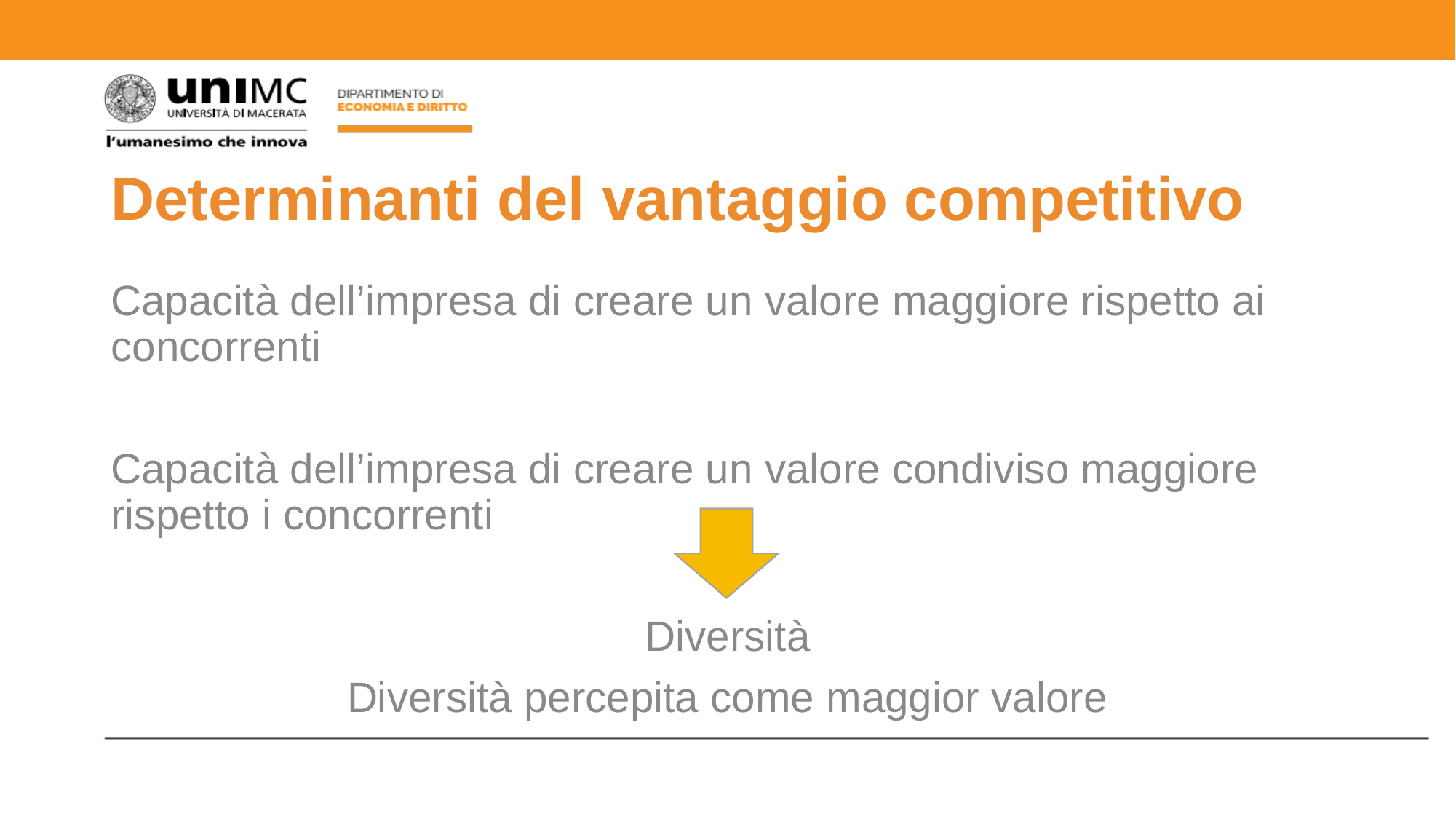

# Determinanti del vantaggio competitivo
Capacità dell’impresa di creare un valore maggiore rispetto ai concorrenti

Capacità dell’impresa di creare un valore condiviso maggiore rispetto i concorrenti

Diversità
Diversità percepita come maggior valore